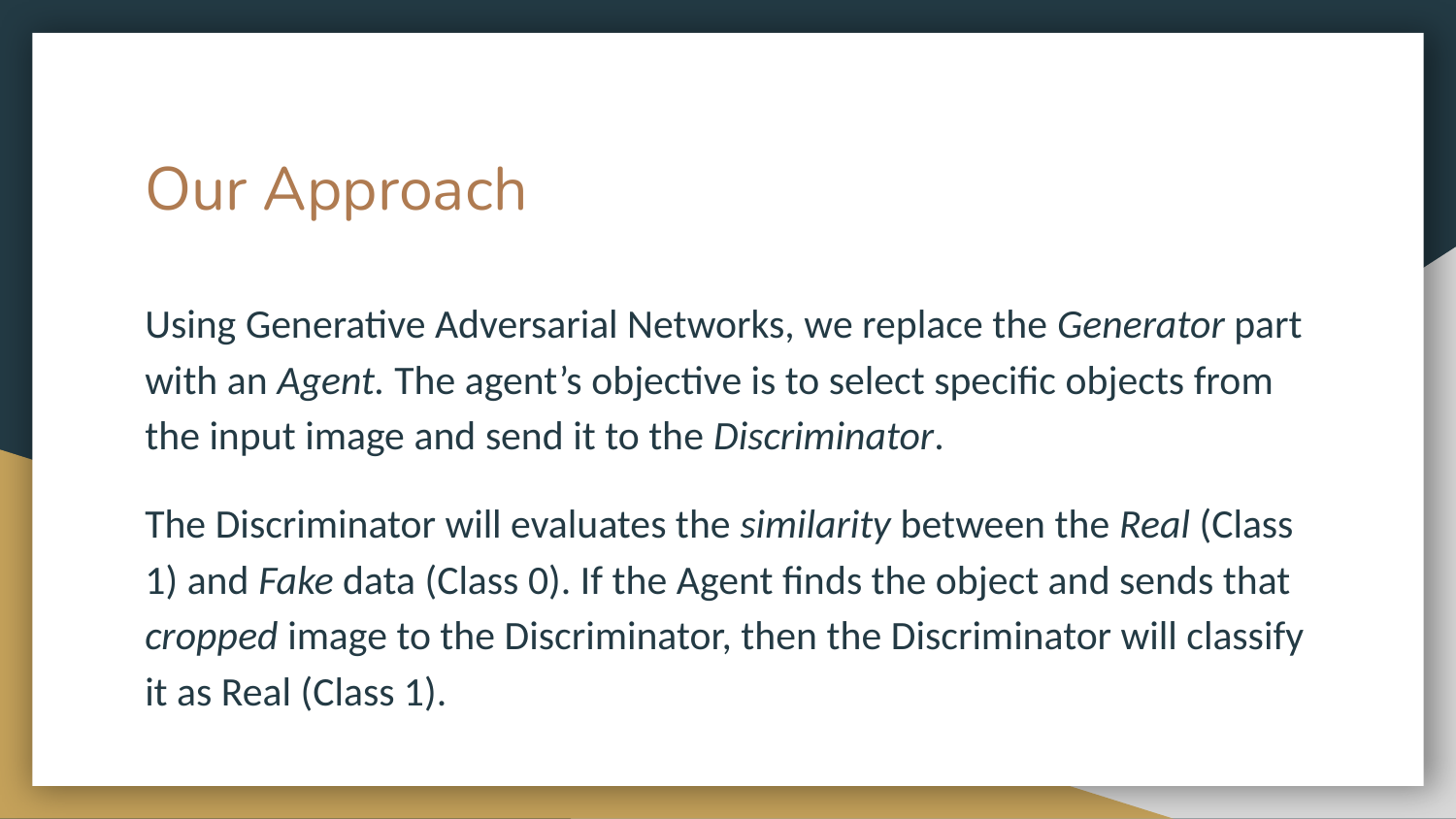

# Our Approach
Using Generative Adversarial Networks, we replace the Generator part with an Agent. The agent’s objective is to select specific objects from the input image and send it to the Discriminator.
The Discriminator will evaluates the similarity between the Real (Class 1) and Fake data (Class 0). If the Agent finds the object and sends that cropped image to the Discriminator, then the Discriminator will classify it as Real (Class 1).